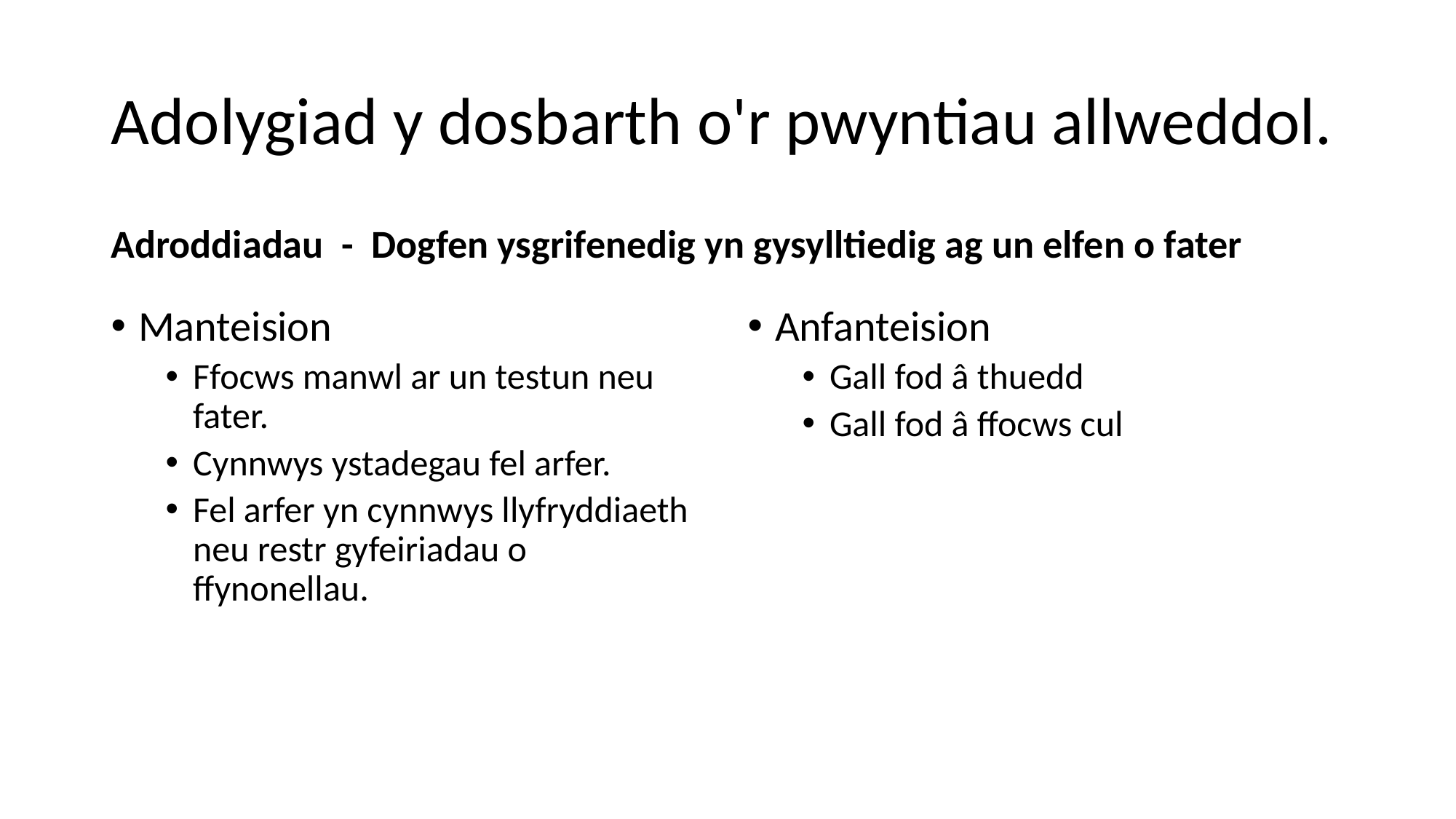

# Adolygiad y dosbarth o'r pwyntiau allweddol.
Adroddiadau  -  Dogfen ysgrifenedig yn gysylltiedig ag un elfen o fater
Manteision
Ffocws manwl ar un testun neu fater.
Cynnwys ystadegau fel arfer.
Fel arfer yn cynnwys llyfryddiaeth neu restr gyfeiriadau o ffynonellau.

Anfanteision
Gall fod â thuedd
Gall fod â ffocws cul